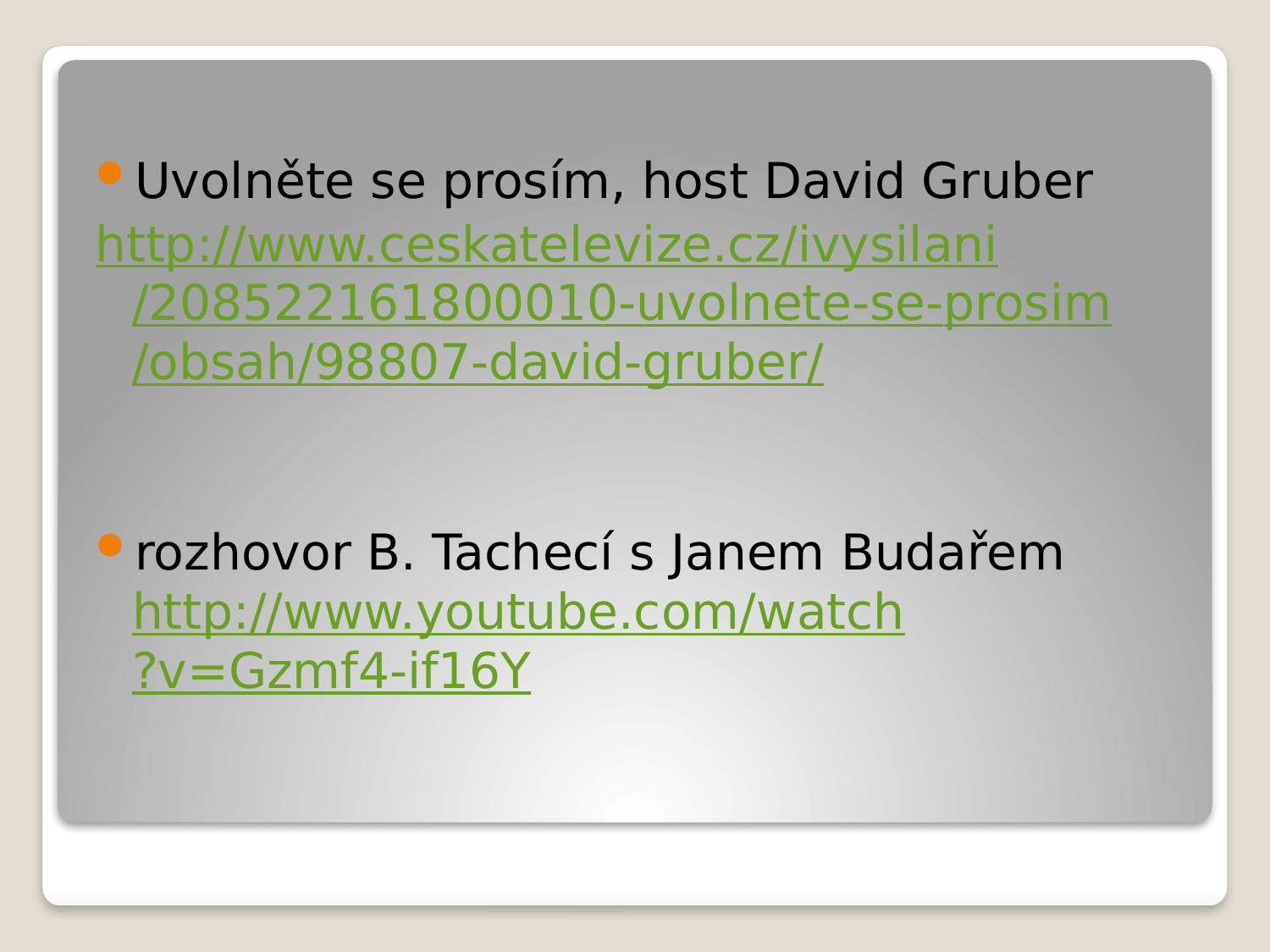

Uvolněte se prosím, host David Gruber
	http://www.ceskatelevize.cz/ivysilani/208522161800010-uvolnete-se-prosim/obsah/98807-david-gruber/

rozhovor B. Tachecí s Janem Budařem  http://www.youtube.com/watch?v=Gzmf4-if16Y

#